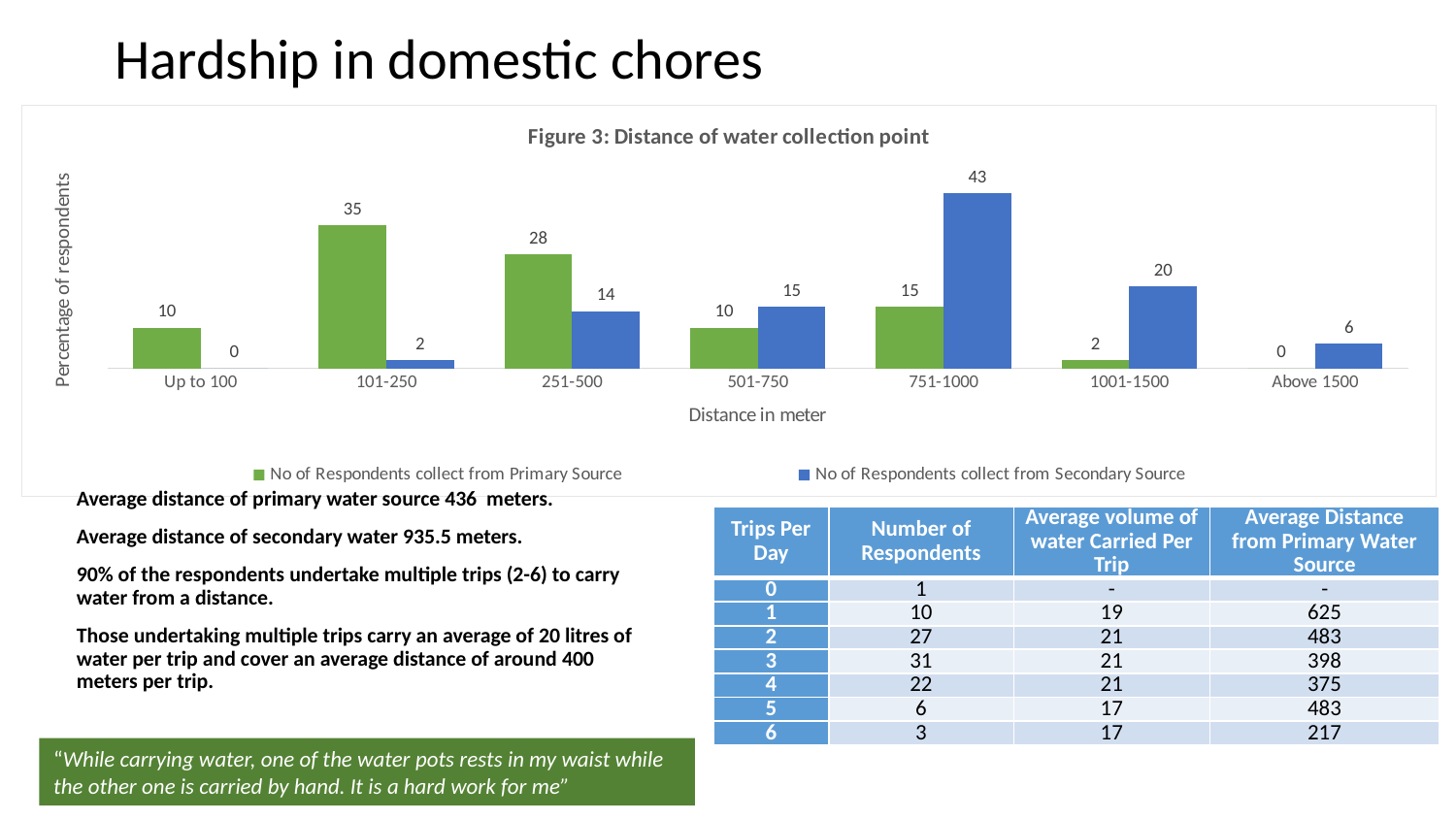

# Hardship in domestic chores

### Chart: Figure 3: Distance of water collection point

| Category | No of Respondents collect from Primary Source | No of Respondents collect from Secondary Source |
|---|---|---|
| Up to 100 | 10.0 | 0.0 |
| 101-250 | 35.0 | 2.0 |
| 251-500 | 28.0 | 14.0 |
| 501-750 | 10.0 | 15.0 |
| 751-1000 | 15.0 | 43.0 |
| 1001-1500 | 2.0 | 20.0 |
| Above 1500 | 0.0 | 6.0 |
| Trips Per Day | Number of Respondents | Average volume of water Carried Per Trip | Average Distance from Primary Water Source |
| --- | --- | --- | --- |
| 0 | 1 | - | - |
| 1 | 10 | 19 | 625 |
| 2 | 27 | 21 | 483 |
| 3 | 31 | 21 | 398 |
| 4 | 22 | 21 | 375 |
| 5 | 6 | 17 | 483 |
| 6 | 3 | 17 | 217 |
Average distance of primary water source 436  meters.
Average distance of secondary water 935.5 meters.
90% of the respondents undertake multiple trips (2-6) to carry water from a distance.
Those undertaking multiple trips carry an average of 20 litres of water per trip and cover an average distance of around 400 meters per trip.
“While carrying water, one of the water pots rests in my waist while the other one is carried by hand. It is a hard work for me”